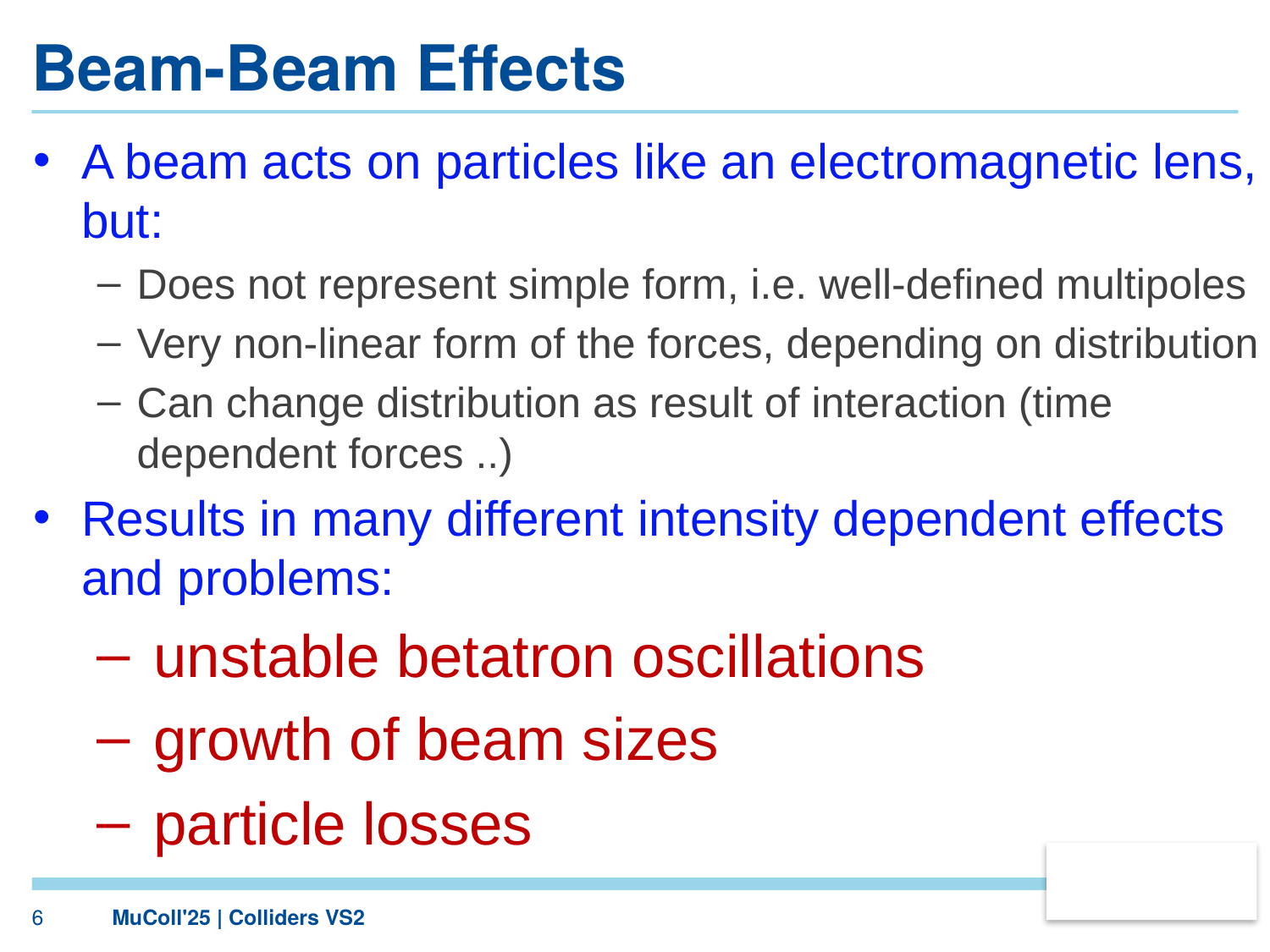

# Beam-Beam Effects
A beam acts on particles like an electromagnetic lens, but:
Does not represent simple form, i.e. well-defined multipoles
Very non-linear form of the forces, depending on distribution
Can change distribution as result of interaction (time dependent forces ..)
Results in many different intensity dependent effects and problems:
 unstable betatron oscillations
 growth of beam sizes
 particle losses

6
MuColl'25 | Colliders VS2